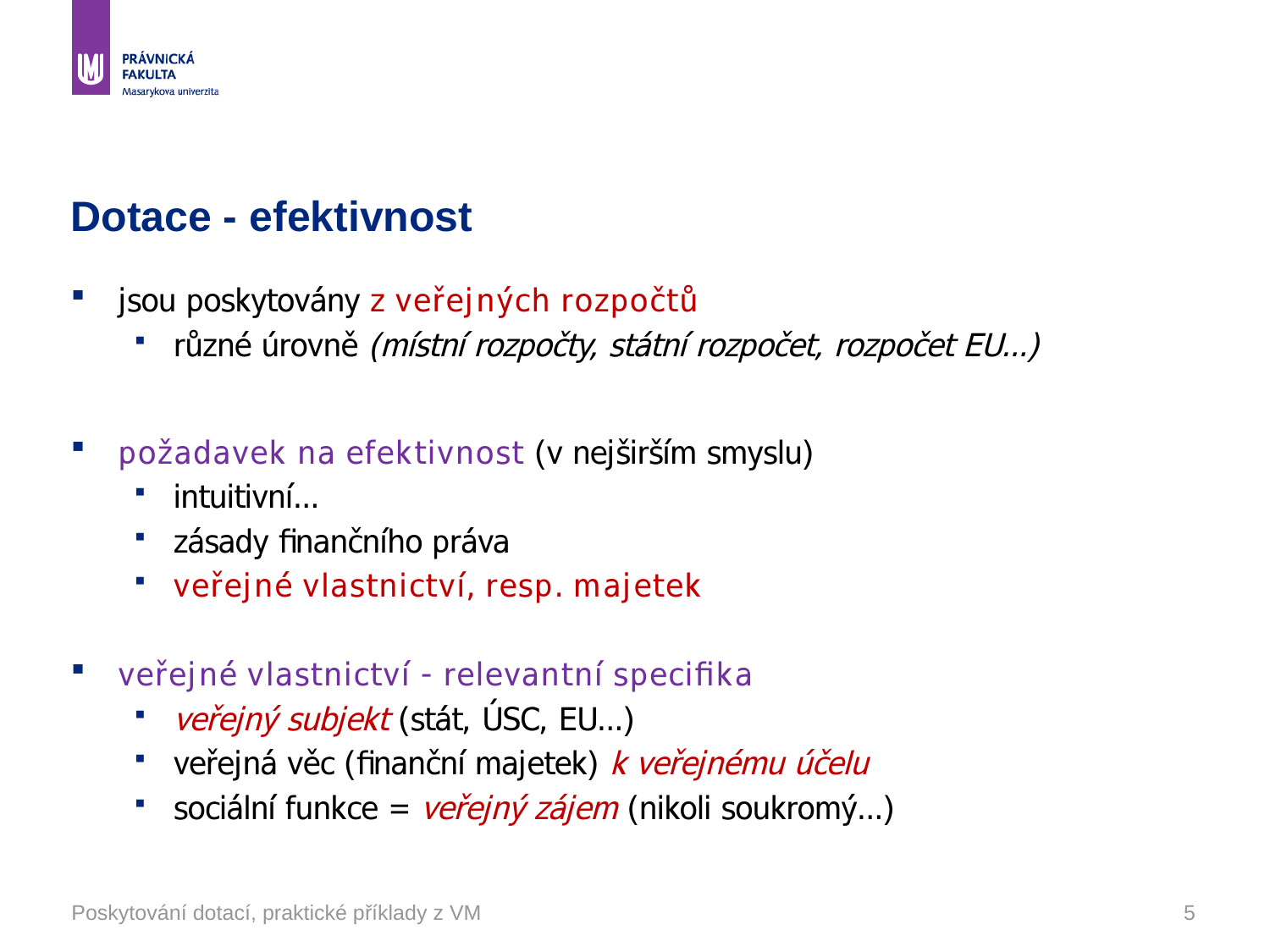

# Dotace - efektivnost
jsou poskytovány z veřejných rozpočtů
různé úrovně (místní rozpočty, státní rozpočet, rozpočet EU…)

požadavek na efektivnost (v nejširším smyslu)
intuitivní…
zásady finančního práva
veřejné vlastnictví, resp. majetek

veřejné vlastnictví - relevantní specifika
veřejný subjekt (stát, ÚSC, EU…)
veřejná věc (finanční majetek) k veřejnému účelu
sociální funkce = veřejný zájem (nikoli soukromý…)
Poskytování dotací, praktické příklady z VM
5